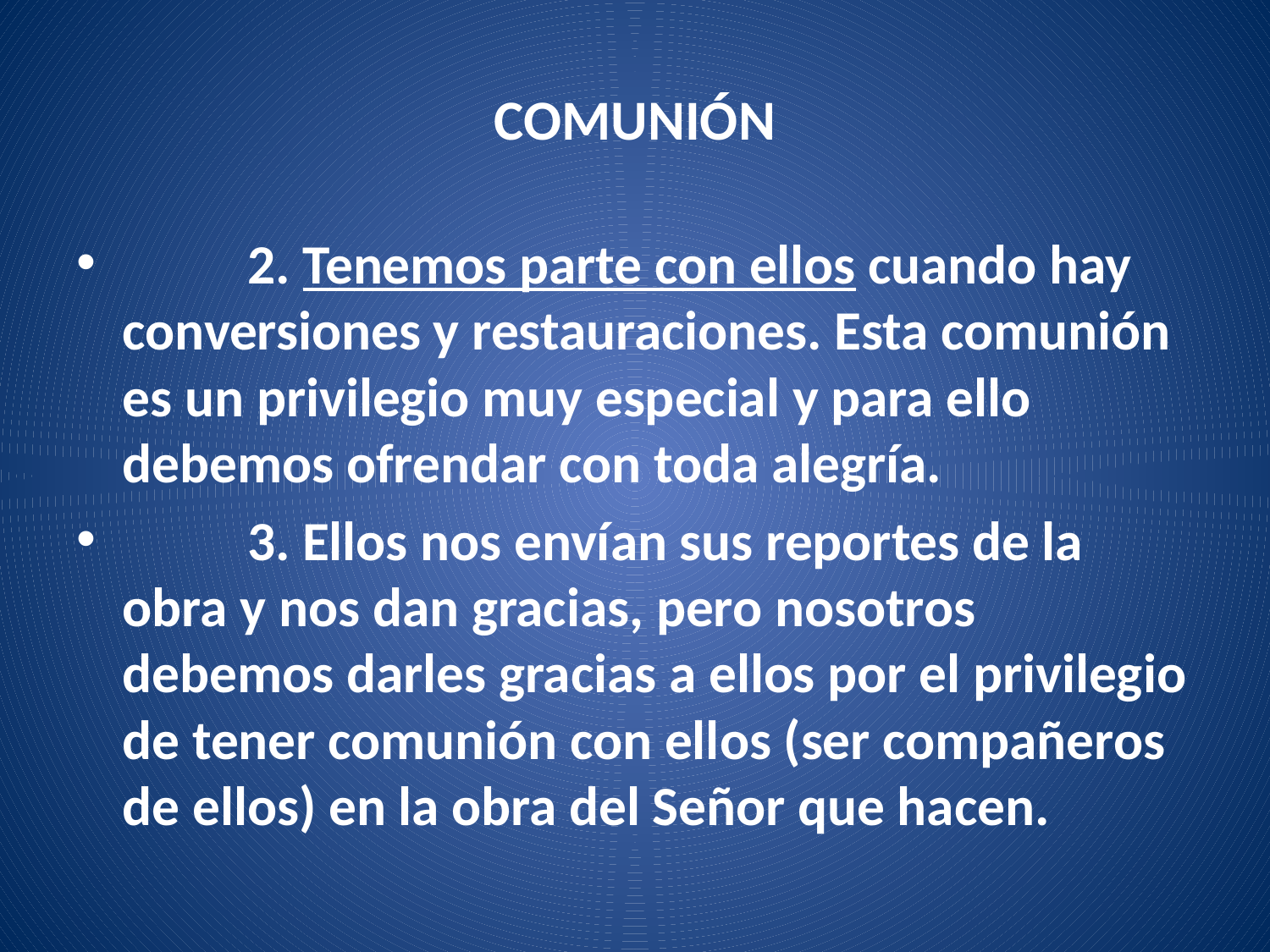

# COMUNIÓN
	2. Tenemos parte con ellos cuando hay conversiones y restauraciones. Esta comunión es un privilegio muy especial y para ello debemos ofrendar con toda alegría.
	3. Ellos nos envían sus reportes de la obra y nos dan gracias, pero nosotros debemos darles gracias a ellos por el privilegio de tener comunión con ellos (ser compañeros de ellos) en la obra del Señor que hacen.